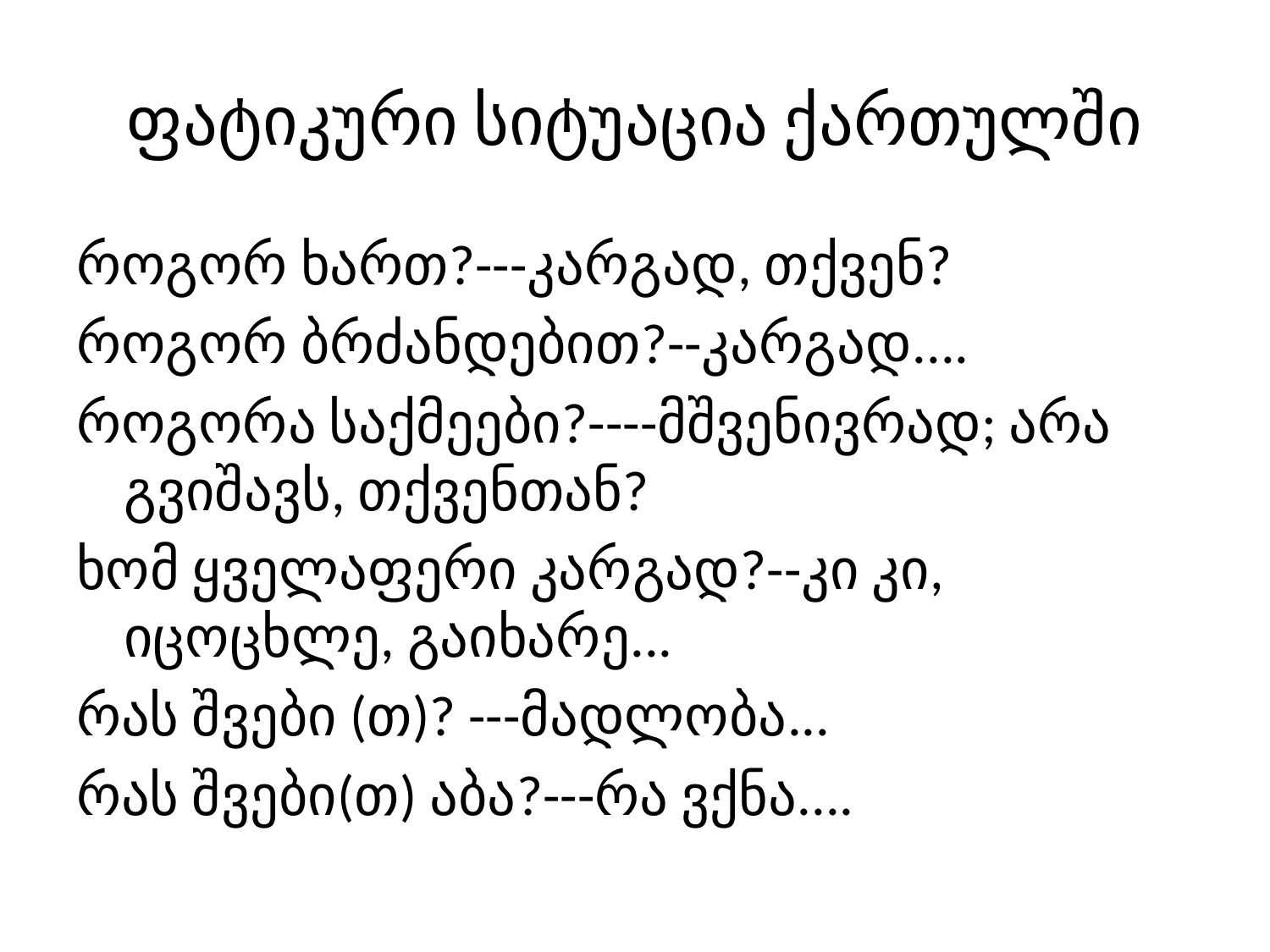

# ფატიკური სიტუაცია ქართულში
როგორ ხართ?---კარგად, თქვენ?
როგორ ბრძანდებით?--კარგად....
როგორა საქმეები?----მშვენივრად; არა გვიშავს, თქვენთან?
ხომ ყველაფერი კარგად?--კი კი, იცოცხლე, გაიხარე...
რას შვები (თ)? ---მადლობა...
რას შვები(თ) აბა?---რა ვქნა....